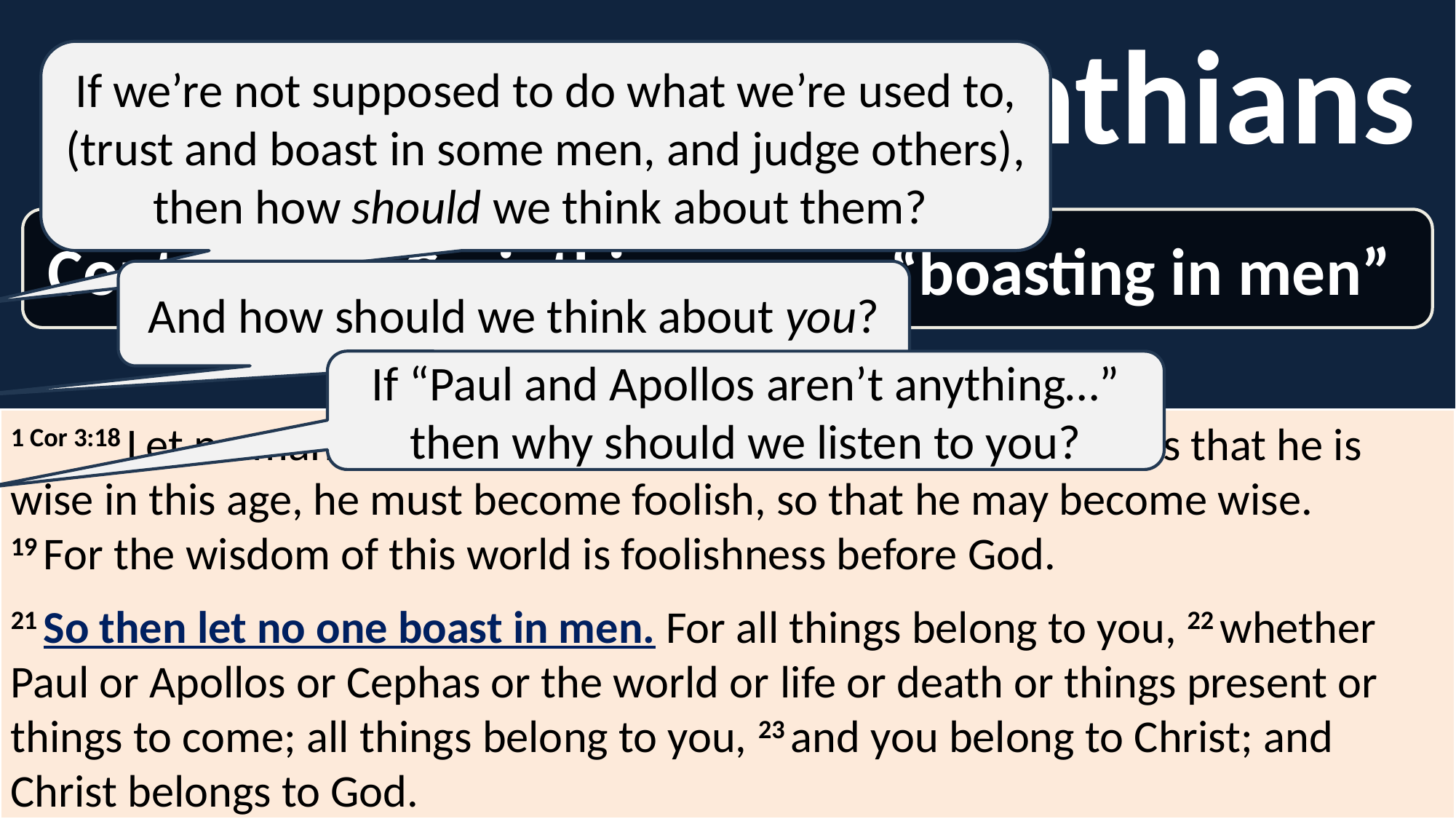

1 Corinthians
If we’re not supposed to do what we’re used to, (trust and boast in some men, and judge others), then how should we think about them?
Context: the Corinthians were “boasting in men”
And how should we think about you?
If “Paul and Apollos aren’t anything…” then why should we listen to you?
1 Cor 3:18 Let no man deceive himself. If any man among you thinks that he is wise in this age, he must become foolish, so that he may become wise.   19 For the wisdom of this world is foolishness before God.

21 So then let no one boast in men. For all things belong to you, 22 whether Paul or Apollos or Cephas or the world or life or death or things present or things to come; all things belong to you, 23 and you belong to Christ; and  Christ belongs to God.